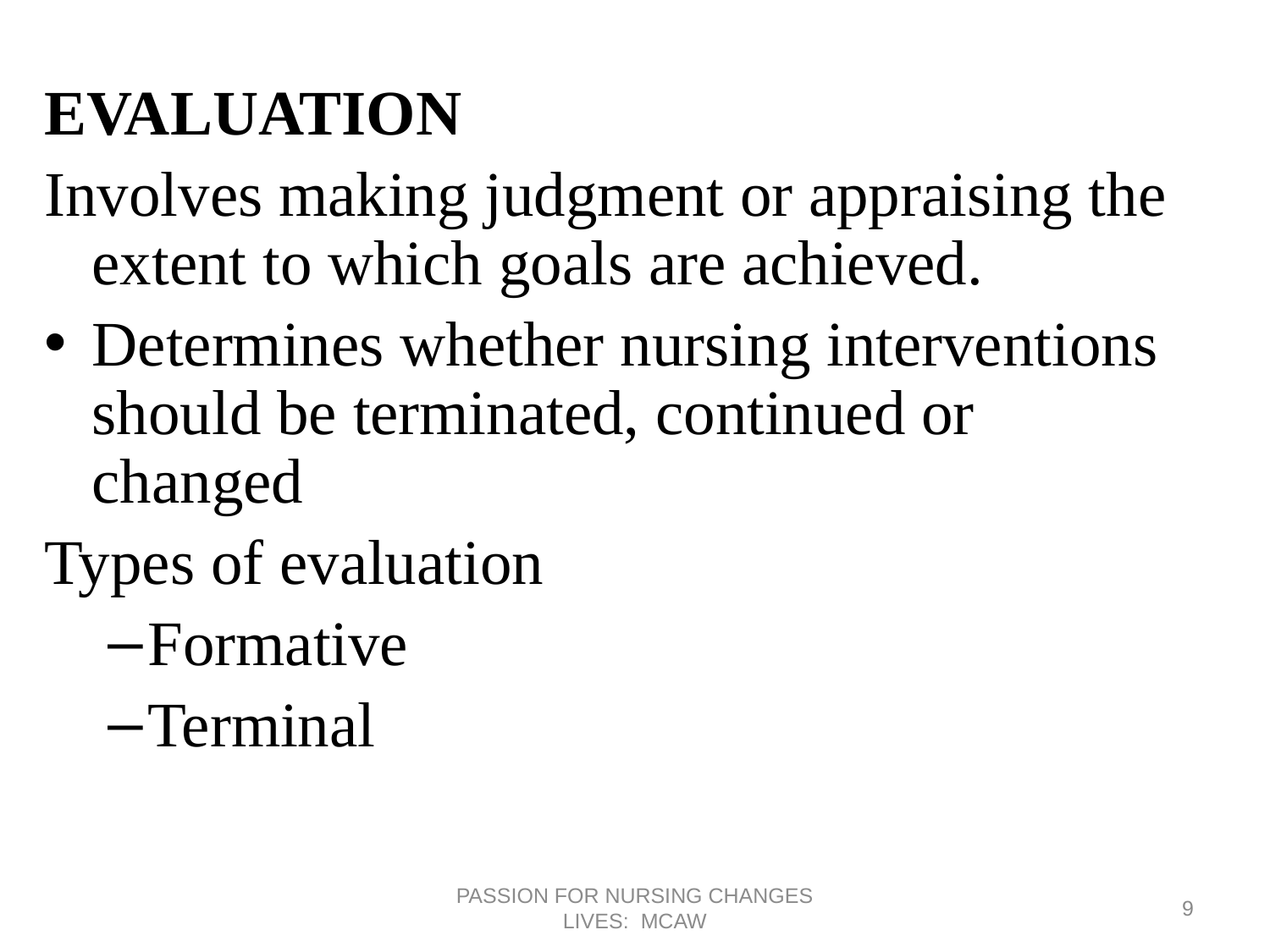

EVALUATION
Involves making judgment or appraising the extent to which goals are achieved.
Determines whether nursing interventions should be terminated, continued or changed
Types of evaluation
Formative
Terminal
PASSION FOR NURSING CHANGES LIVES:  MCAW
9